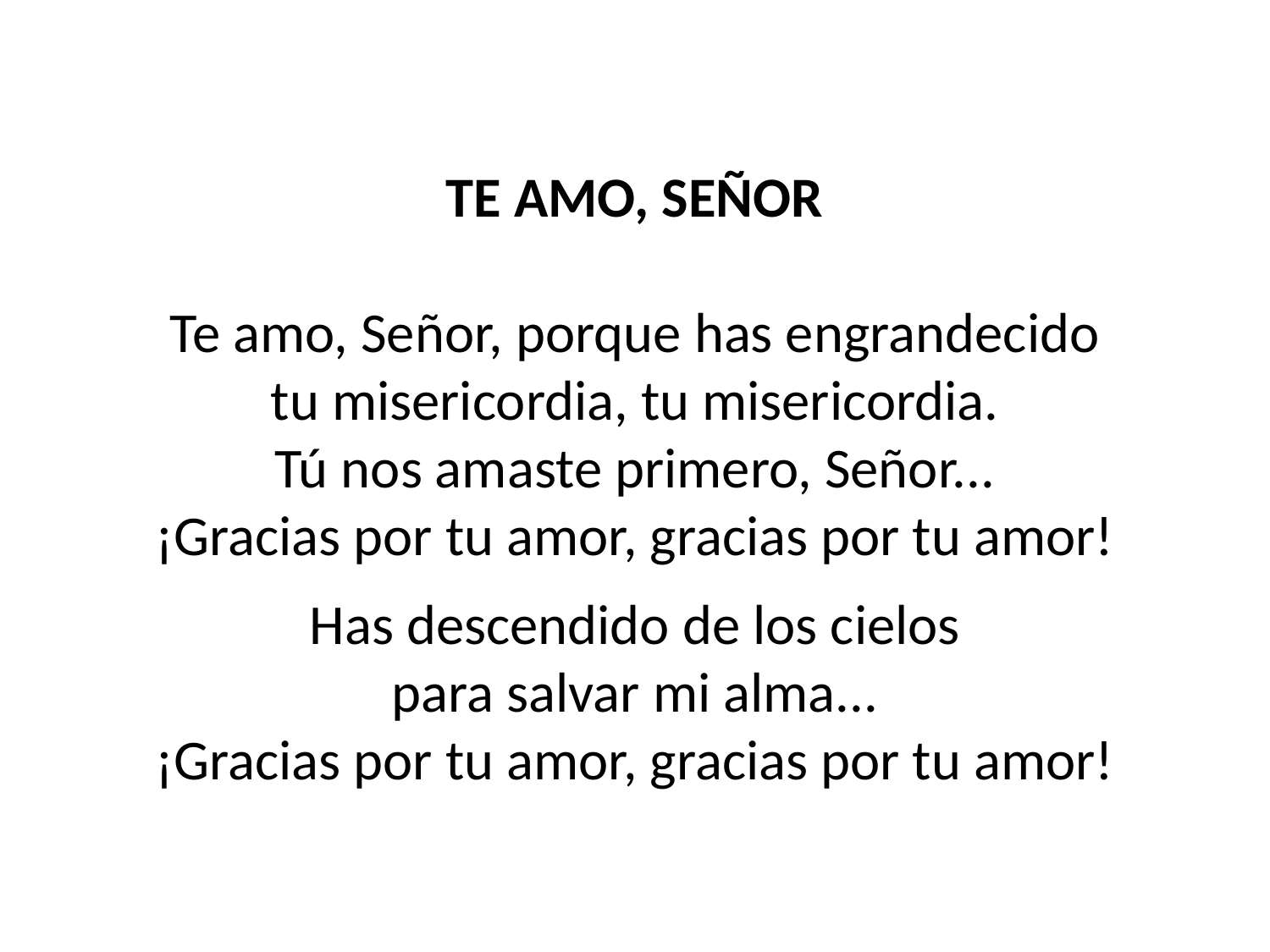

TE AMO, SEÑOR

Te amo, Señor, porque has engrandecido
tu misericordia, tu misericordia.
Tú nos amaste primero, Señor...
¡Gracias por tu amor, gracias por tu amor!
Has descendido de los cielos
para salvar mi alma...
¡Gracias por tu amor, gracias por tu amor!